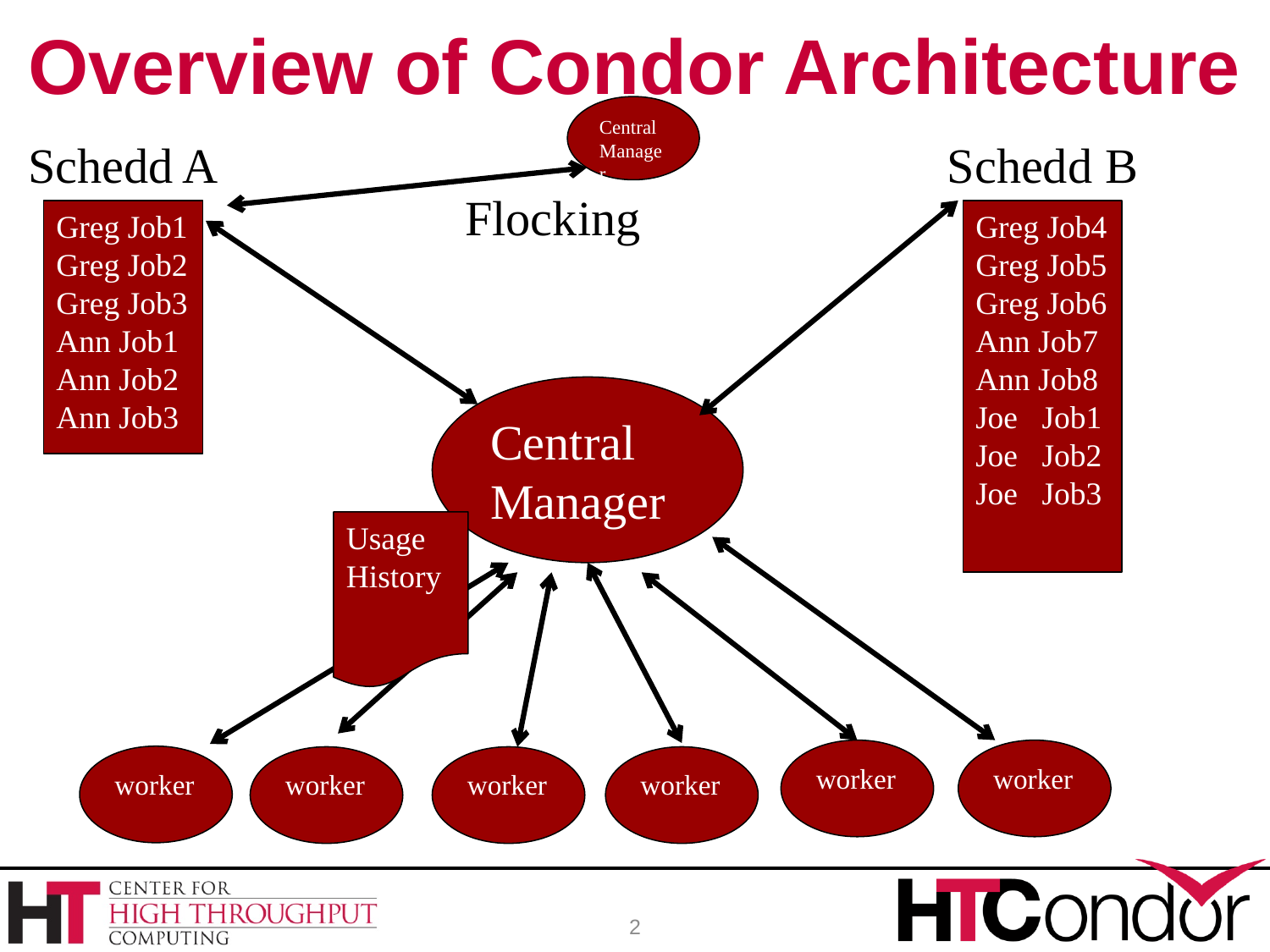

# Overview of Condor Architecture
Central
Manager
Schedd A
Schedd B
Flocking
Greg Job1
Greg Job2
Greg Job3
Ann Job1
Ann Job2
Ann Job3
Greg Job4
Greg Job5
Greg Job6
Ann Job7
Ann Job8
Joe   Job1
Joe   Job2
Joe   Job3

Central
Manager
Usage
History
worker
worker
worker
worker
worker
worker
2